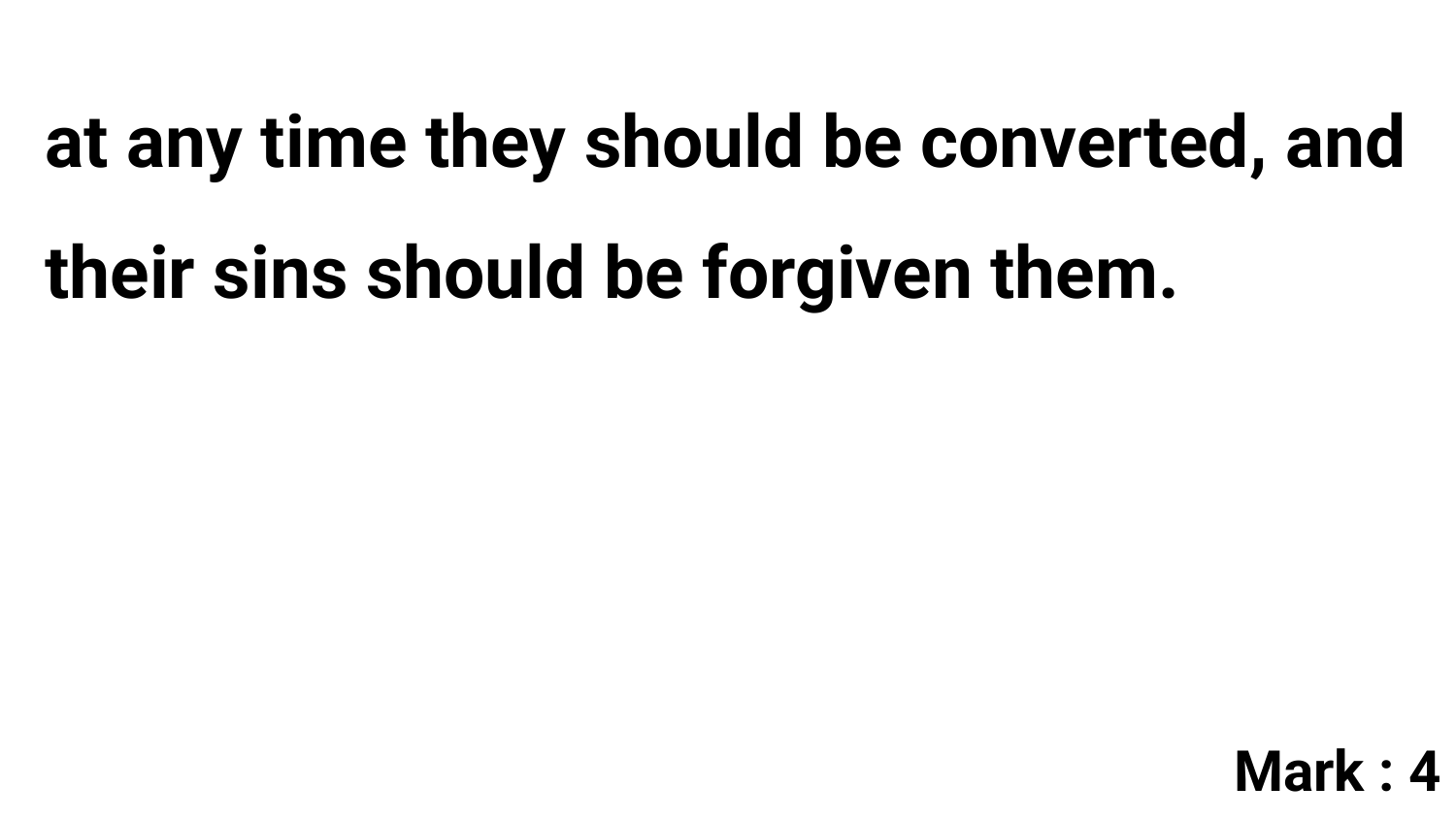

at any time they should be converted, and their sins should be forgiven them.
Mark : 4